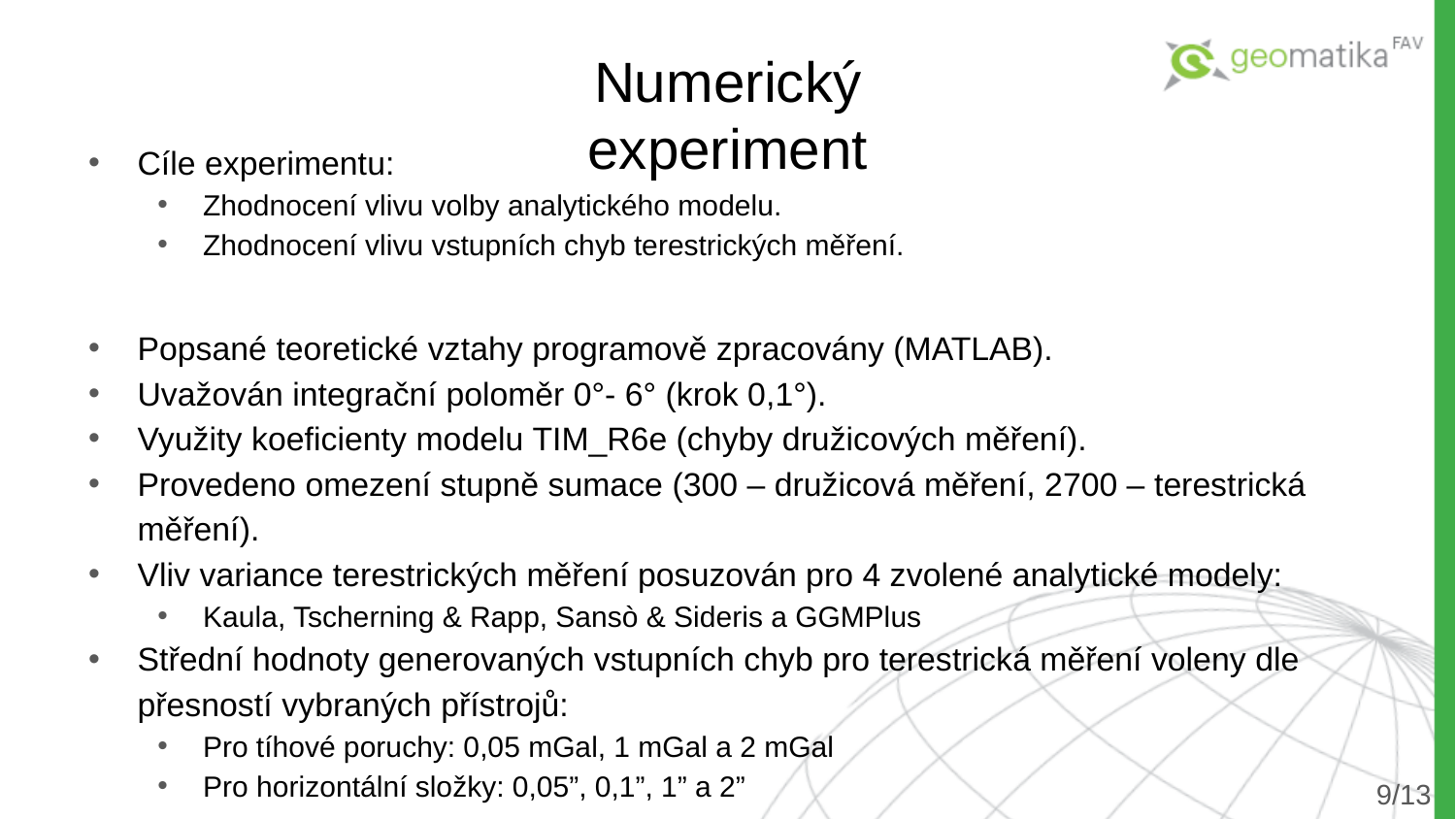

# Numerický experiment
Cíle experimentu:
Zhodnocení vlivu volby analytického modelu.
Zhodnocení vlivu vstupních chyb terestrických měření.

Popsané teoretické vztahy programově zpracovány (MATLAB).
Uvažován integrační poloměr 0°- 6° (krok 0,1°).
Využity koeficienty modelu TIM_R6e (chyby družicových měření).
Provedeno omezení stupně sumace (300 – družicová měření, 2700 – terestrická měření).
Vliv variance terestrických měření posuzován pro 4 zvolené analytické modely:
Kaula, Tscherning & Rapp, Sansò & Sideris a GGMPlus
Střední hodnoty generovaných vstupních chyb pro terestrická měření voleny dle přesností vybraných přístrojů:
Pro tíhové poruchy: 0,05 mGal, 1 mGal a 2 mGal
Pro horizontální složky: 0,05”, 0,1”, 1” a 2”
9/13